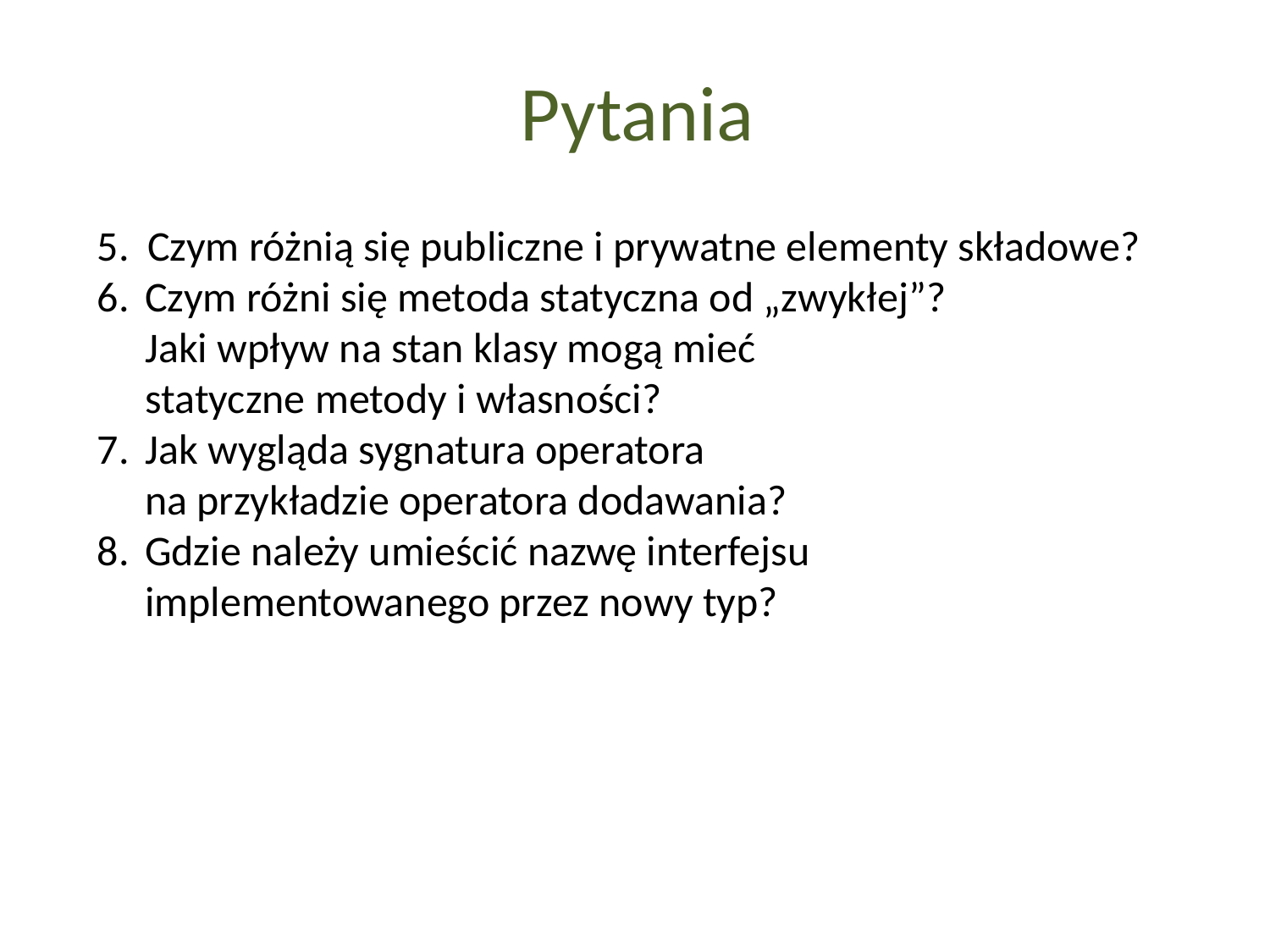

Pytania
Czym różnią się publiczne i prywatne elementy składowe?
Czym różni się metoda statyczna od „zwykłej”?
Jaki wpływ na stan klasy mogą mieć
statyczne metody i własności?
Jak wygląda sygnatura operatora
na przykładzie operatora dodawania?
Gdzie należy umieścić nazwę interfejsu
implementowanego przez nowy typ?